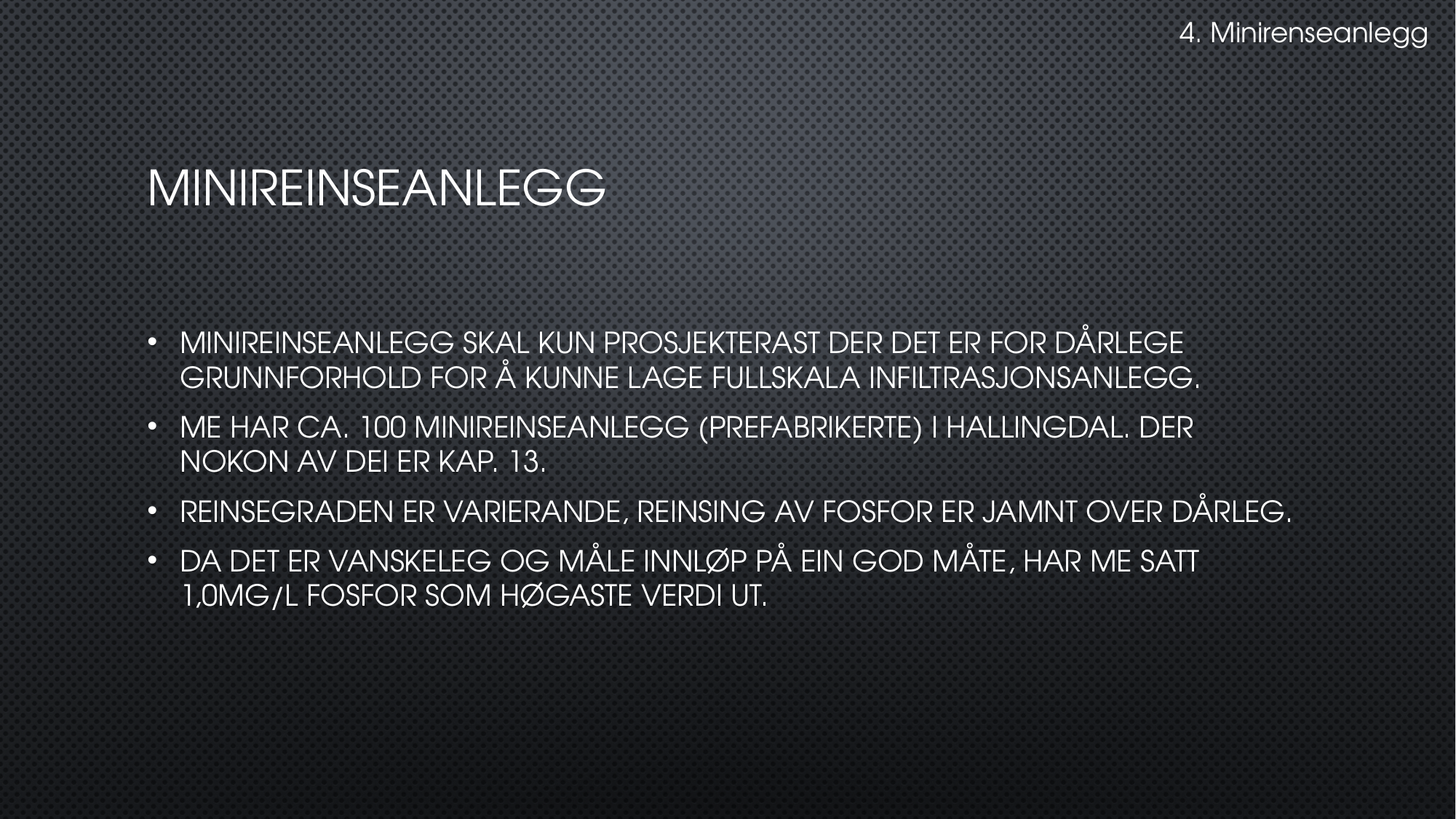

4. Minirenseanlegg
# Minireinseanlegg
Minireinseanlegg skal kun prosjekterast der det er for dårlege grunnforhold for å kunne lage fullskala infiltrasjonsanlegg.
Me har ca. 100 minireinseanlegg (prefabrikerte) i Hallingdal. Der nokon av dei er kap. 13.
Reinsegraden er varierande, reinsing av fosfor er jamnt over dårleg.
Da det er vanskeleg og måle innløp på ein god måte, har me satt 1,0mg/l fosfor som høgaste verdi ut.